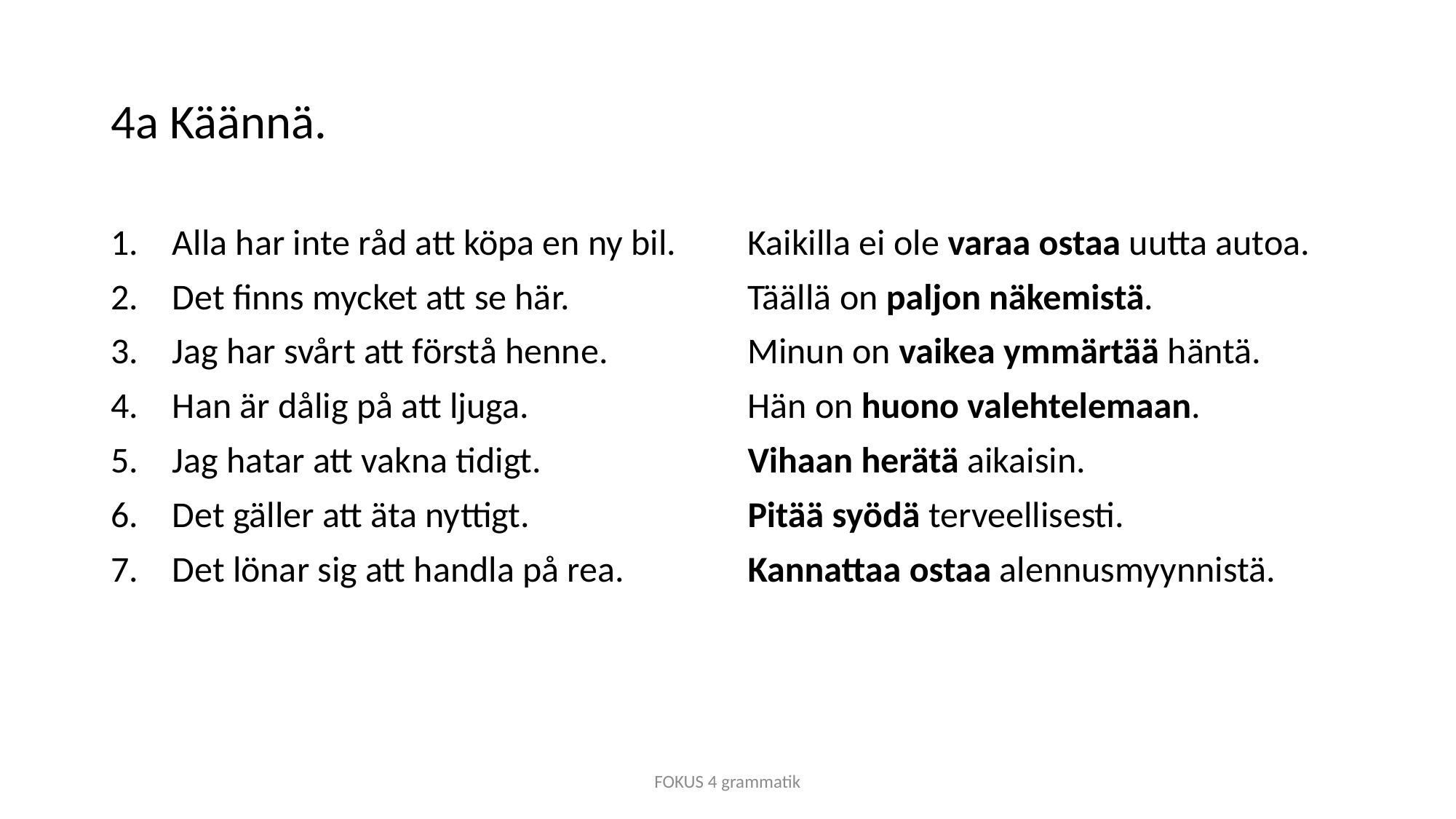

# 4a Käännä.
Alla har inte råd att köpa en ny bil.
Det finns mycket att se här.
Jag har svårt att förstå henne.
Han är dålig på att ljuga.
Jag hatar att vakna tidigt.
Det gäller att äta nyttigt.
Det lönar sig att handla på rea.

Kaikilla ei ole varaa ostaa uutta autoa.
Täällä on paljon näkemistä.
Minun on vaikea ymmärtää häntä.
Hän on huono valehtelemaan.
Vihaan herätä aikaisin.
Pitää syödä terveellisesti.
Kannattaa ostaa alennusmyynnistä.
FOKUS 4 grammatik